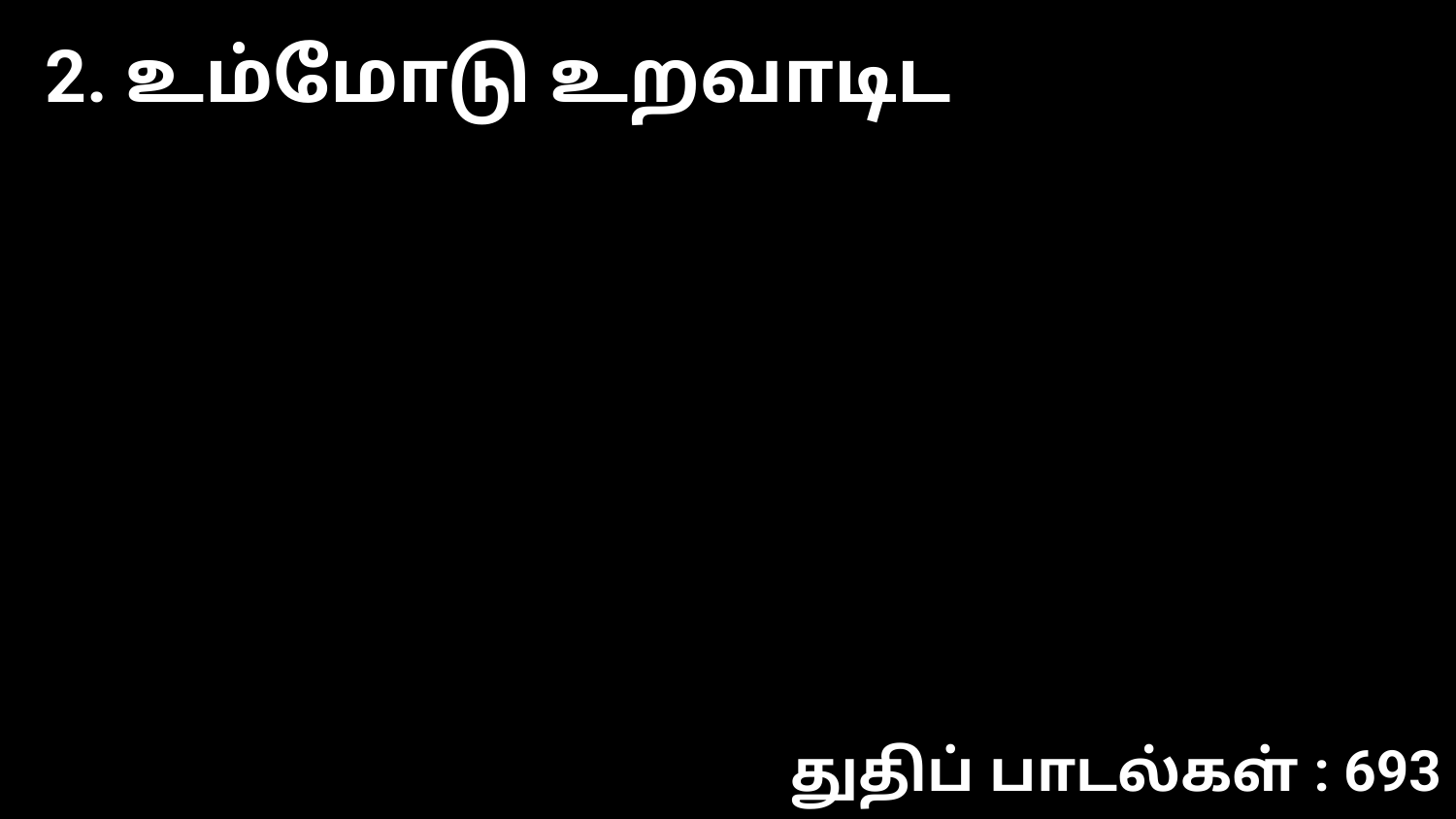

2. உம்மோடு உறவாடிட
துதிப் பாடல்கள் : 693